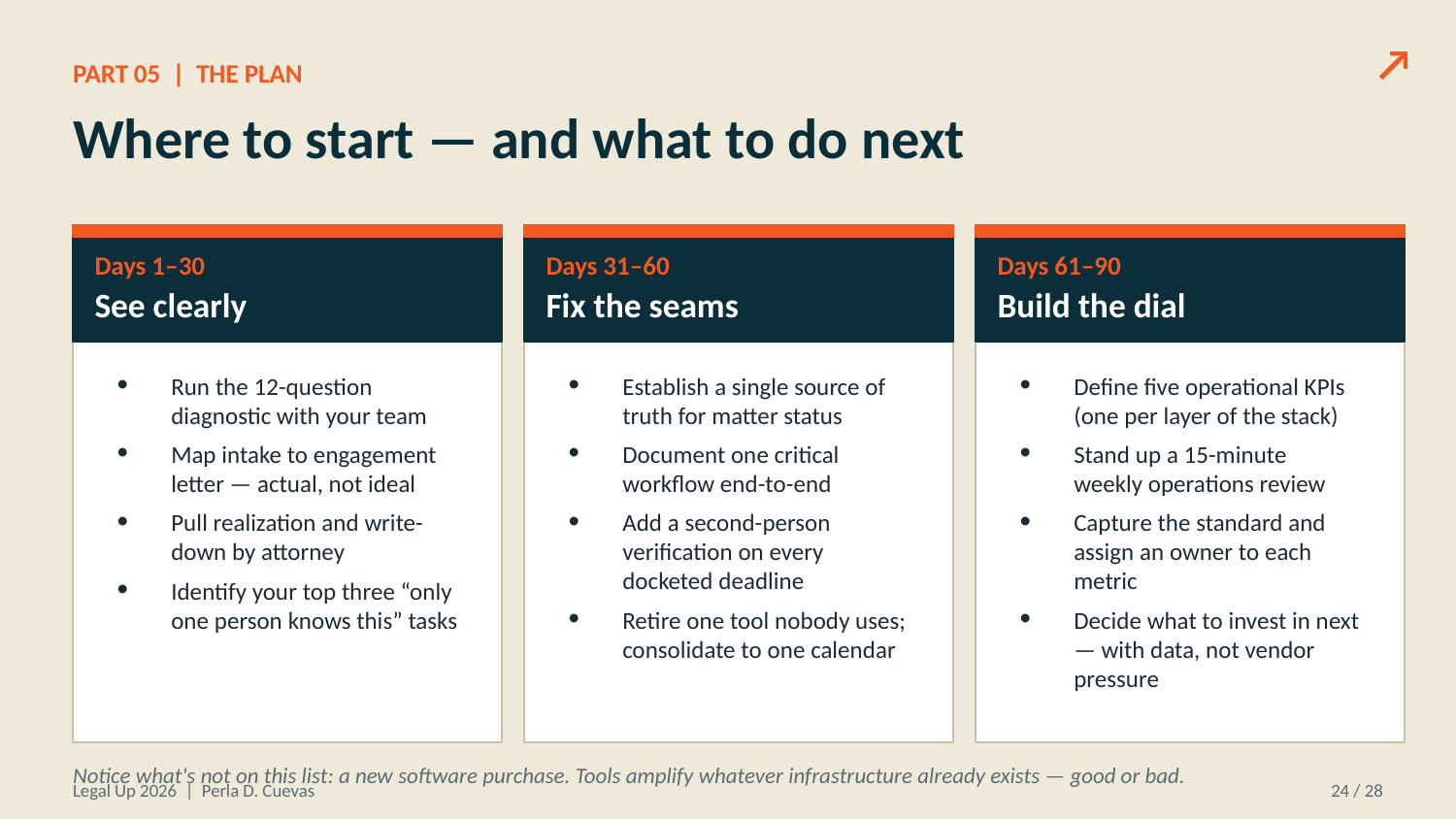

↗
PART 05  |  THE PLAN
Where to start — and what to do next

Days 1–30
Days 31–60
Days 61–90
See clearly
Fix the seams
Build the dial
Run the 12-question diagnostic with your team
Map intake to engagement letter — actual, not ideal
Pull realization and write-down by attorney
Identify your top three “only one person knows this” tasks
Establish a single source of truth for matter status
Document one critical workflow end-to-end
Add a second-person verification on every docketed deadline
Retire one tool nobody uses; consolidate to one calendar
Define five operational KPIs (one per layer of the stack)
Stand up a 15-minute weekly operations review
Capture the standard and assign an owner to each metric
Decide what to invest in next — with data, not vendor pressure
Notice what's not on this list: a new software purchase. Tools amplify whatever infrastructure already exists — good or bad.
Legal Up 2026  |  Perla D. Cuevas
24 / 28